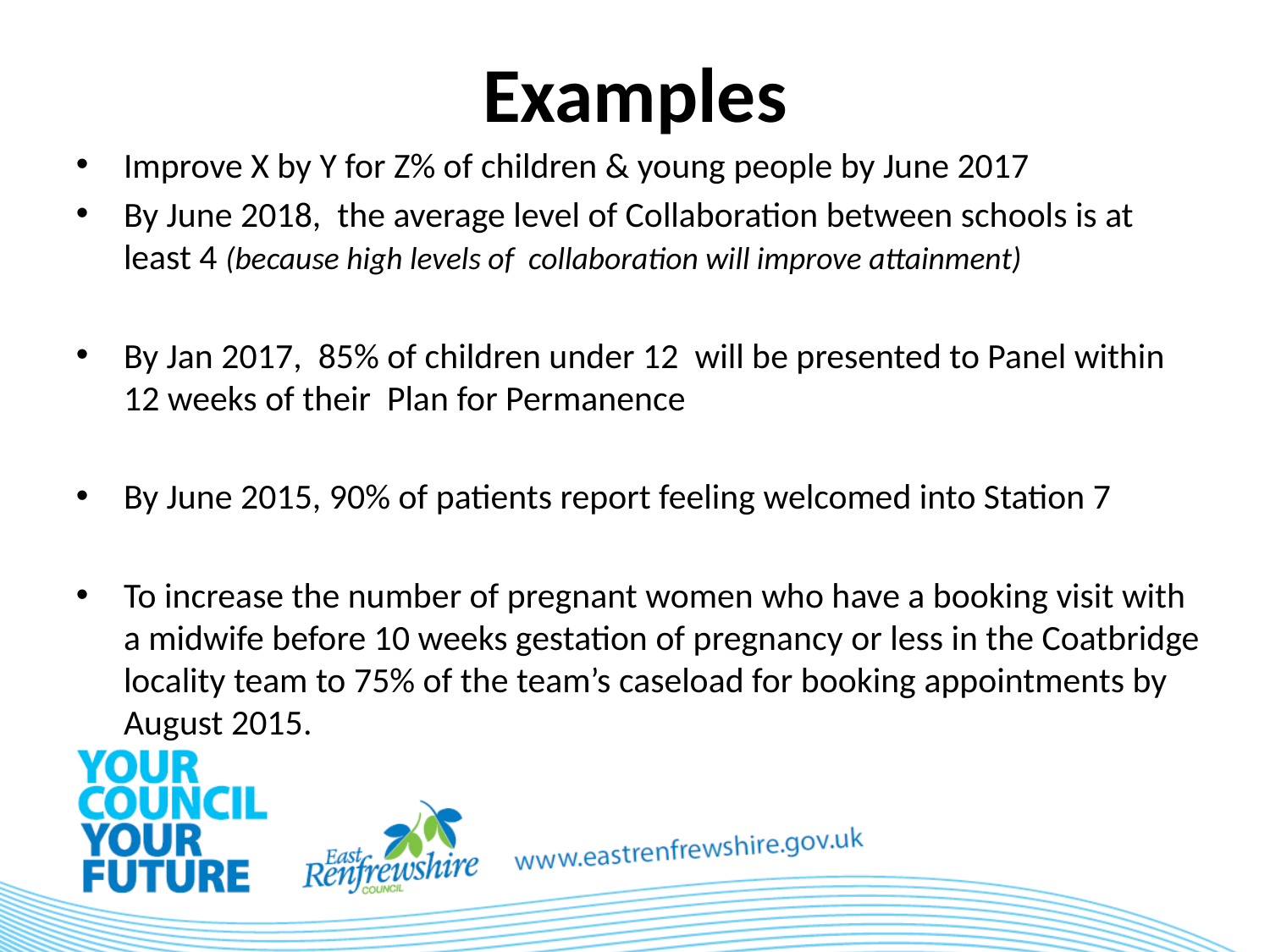

# Examples
Improve X by Y for Z% of children & young people by June 2017
By June 2018,  the average level of Collaboration between schools is at least 4 (because high levels of  collaboration will improve attainment)

By Jan 2017,  85% of children under 12  will be presented to Panel within 12 weeks of their  Plan for Permanence

By June 2015, 90% of patients report feeling welcomed into Station 7

To increase the number of pregnant women who have a booking visit with a midwife before 10 weeks gestation of pregnancy or less in the Coatbridge locality team to 75% of the team’s caseload for booking appointments by August 2015.